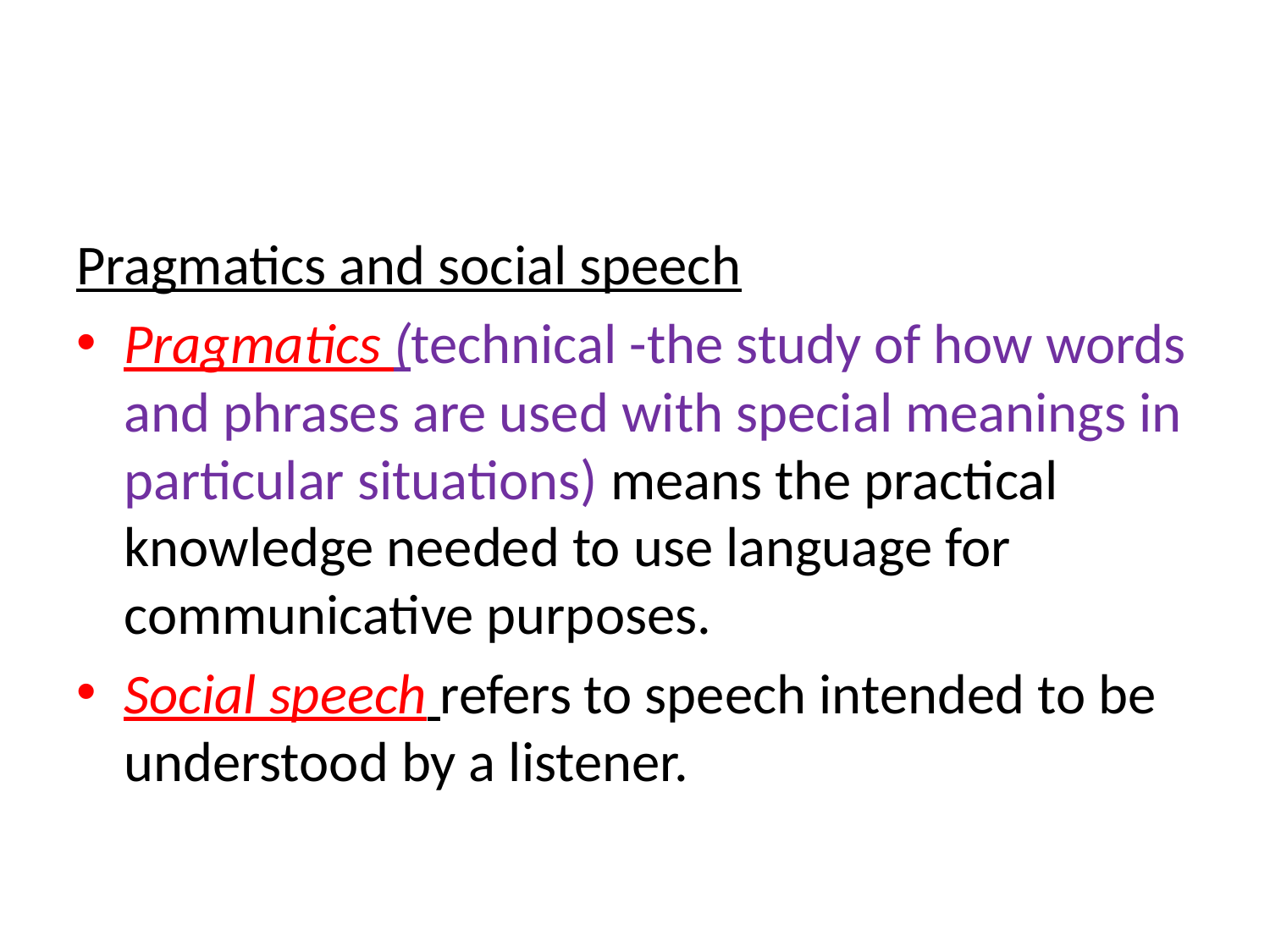

#
Pragmatics and social speech
Pragmatics (technical -the study of how words and phrases are used with special meanings in particular situations) means the practical knowledge needed to use language for communicative purposes.
Social speech refers to speech intended to be understood by a listener.